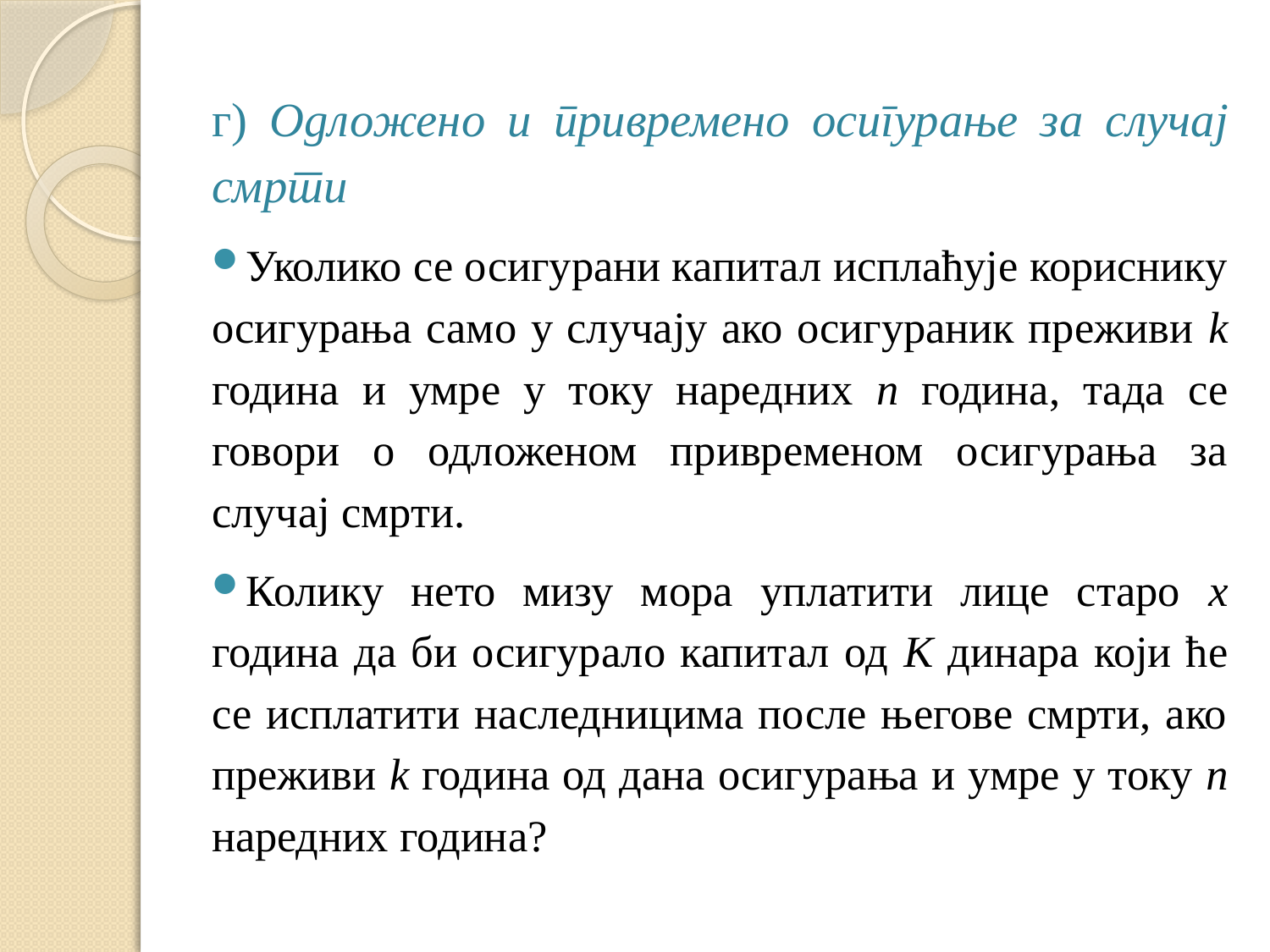

г) Одложено и привремено осигурање за случај смрти
Уколико се осигурани капитал исплаћује кориснику осигурања само у случају ако осигураник преживи k година и умре у току наредних n година, тада се говори о одложеном привременом осигурања за случај смрти.
Колику нето мизу мора уплатити лице старо x година да би осигурало капитал од K динара који ће се исплатити наследницима после његове смрти, ако преживи k година од дана осигурања и умре у току n наредних година?